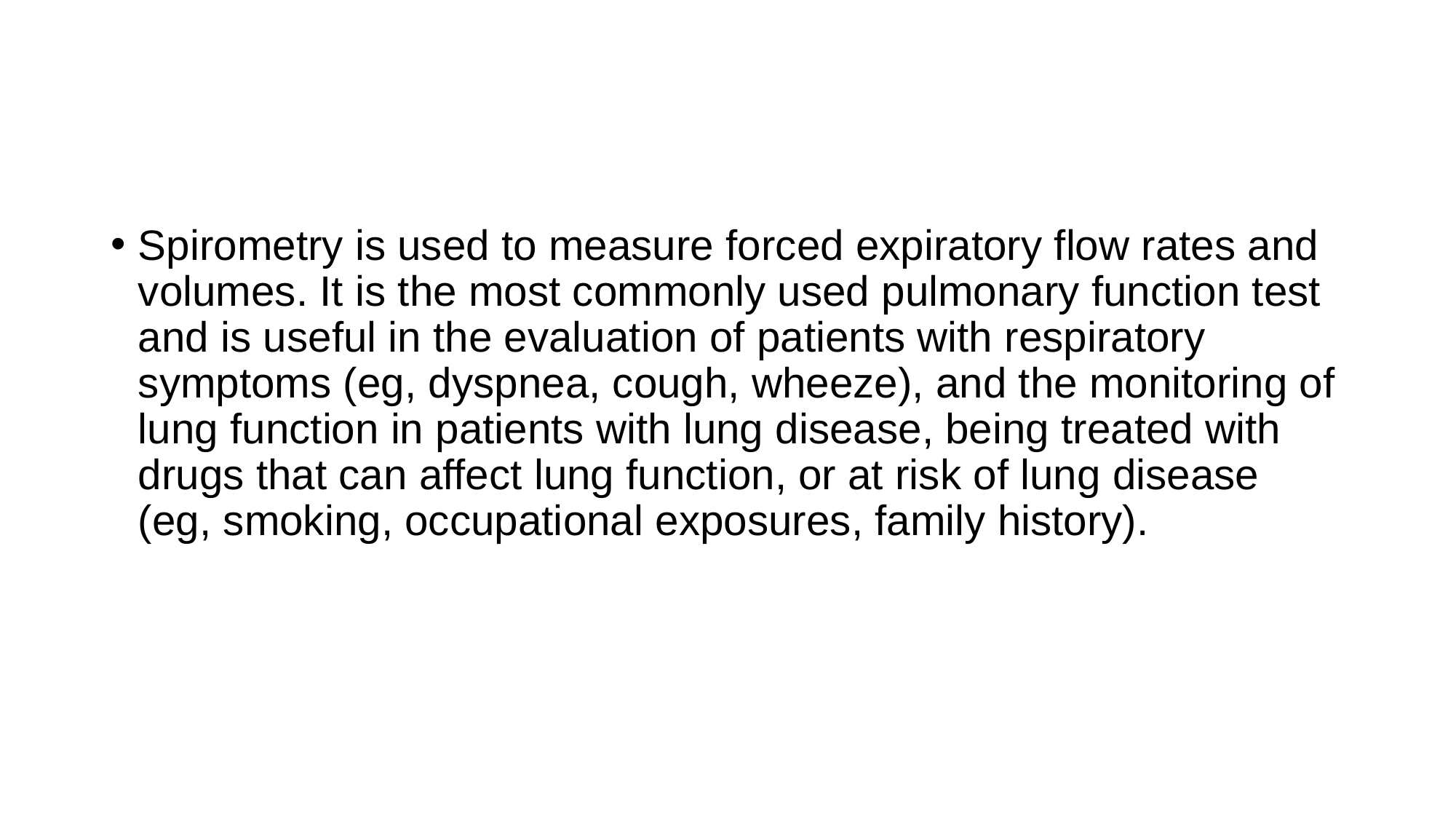

#
Spirometry is used to measure forced expiratory flow rates and volumes. It is the most commonly used pulmonary function test and is useful in the evaluation of patients with respiratory symptoms (eg, dyspnea, cough, wheeze), and the monitoring of lung function in patients with lung disease, being treated with drugs that can affect lung function, or at risk of lung disease (eg, smoking, occupational exposures, family history).